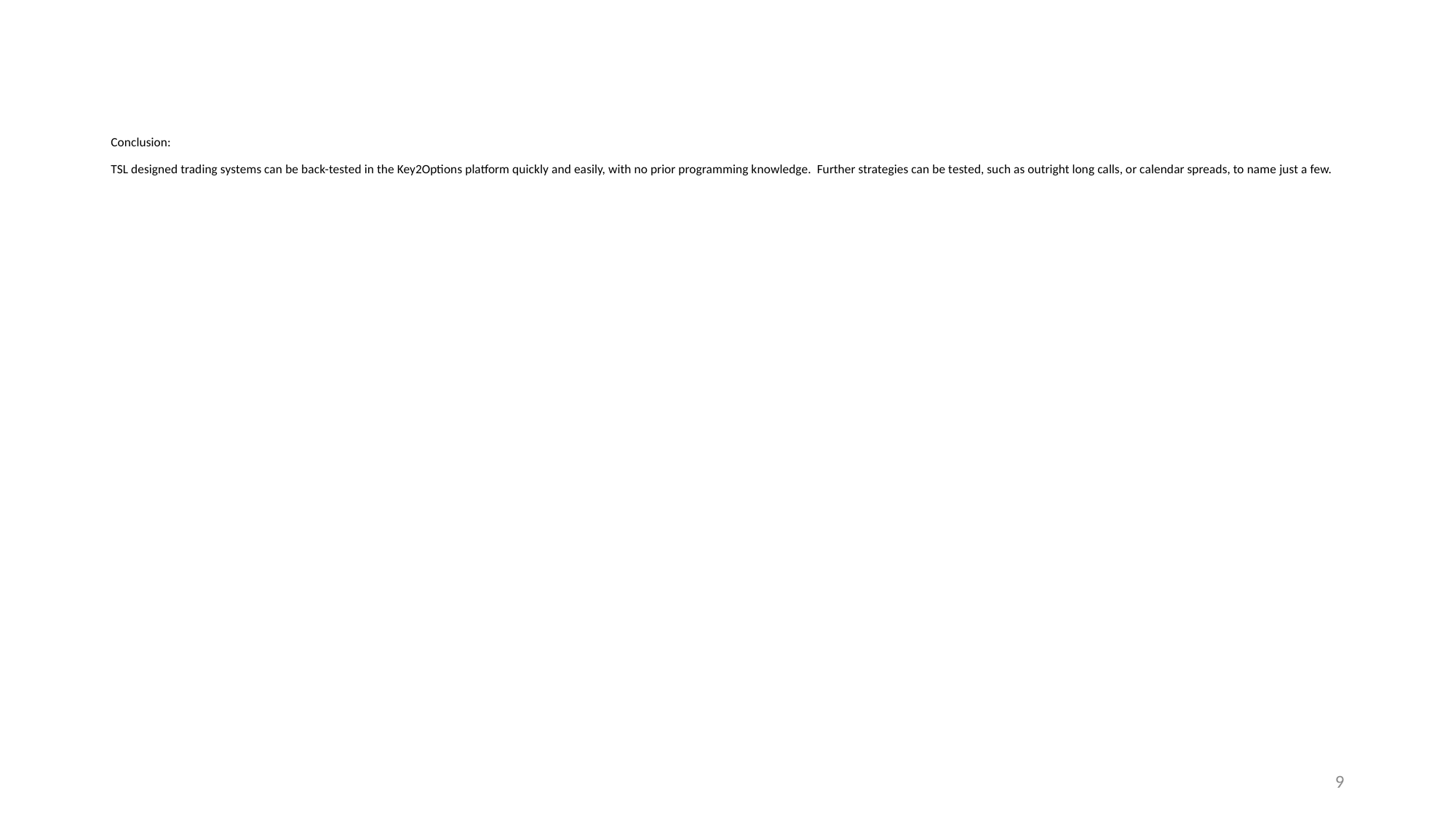

# Conclusion: TSL designed trading systems can be back-tested in the Key2Options platform quickly and easily, with no prior programming knowledge.  Further strategies can be tested, such as outright long calls, or calendar spreads, to name just a few.
9